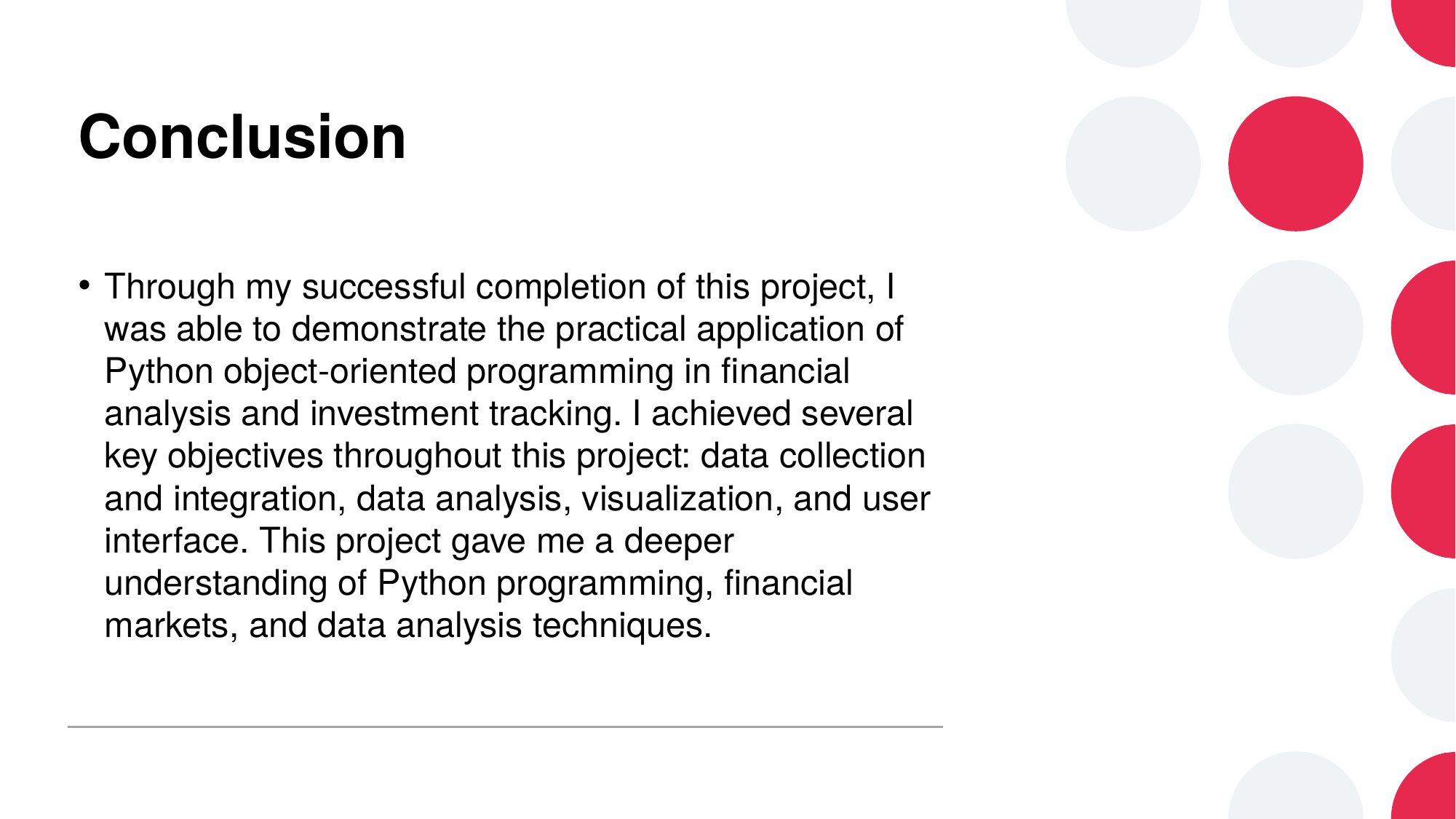

# Conclusion
Through my successful completion of this project, I was able to demonstrate the practical application of Python object-oriented programming in financial analysis and investment tracking. I achieved several key objectives throughout this project: data collection and integration, data analysis, visualization, and user interface. This project gave me a deeper understanding of Python programming, financial markets, and data analysis techniques.